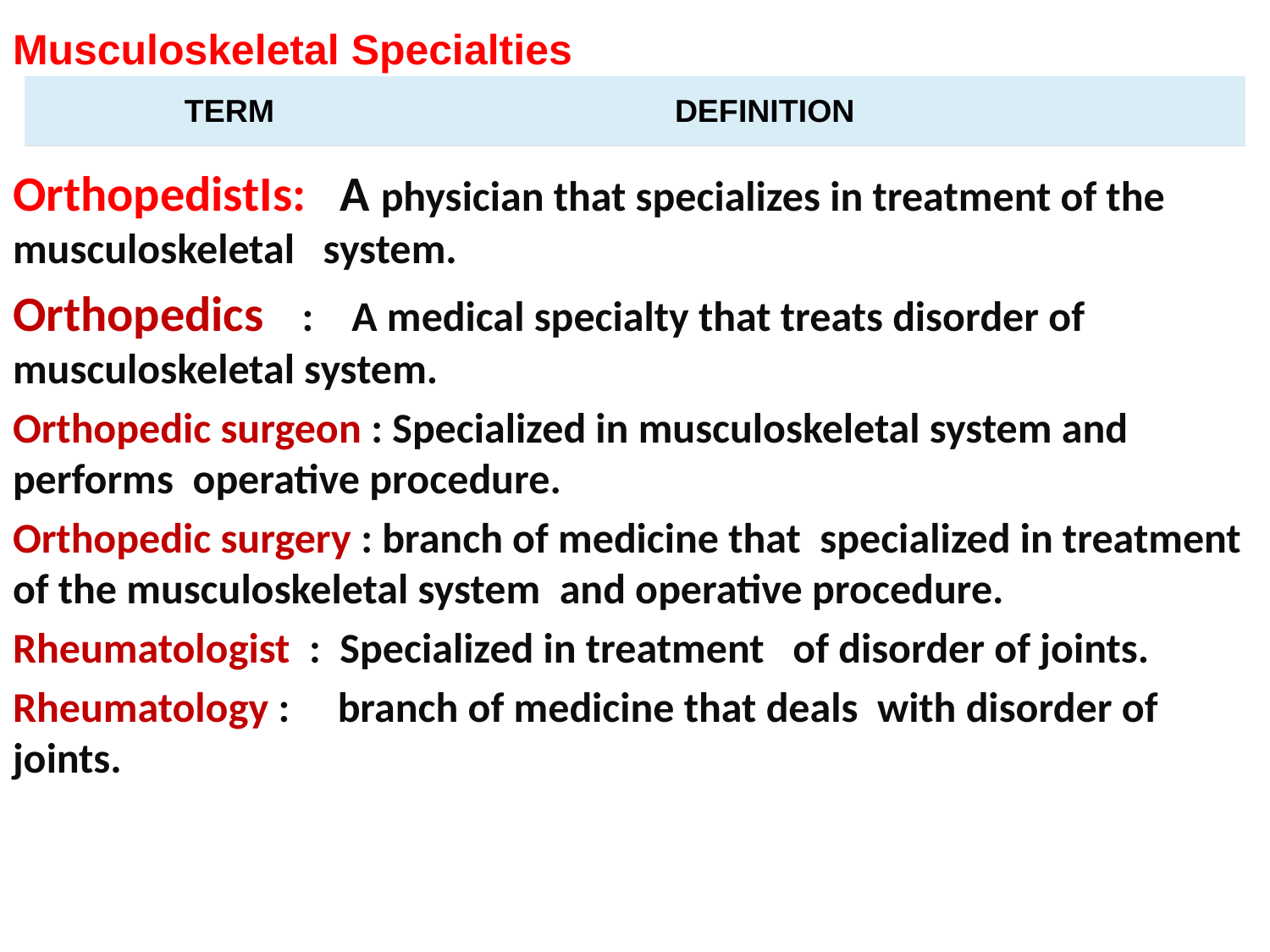

Musculoskeletal Specialties

OrthopedistIs:   A physician that specializes in treatment of the musculoskeletal   system.
Orthopedics    :    A medical specialty that treats disorder of musculoskeletal system.
Orthopedic surgeon : Specialized in musculoskeletal system and performs  operative procedure.
Orthopedic surgery : branch of medicine that  specialized in treatment of the musculoskeletal system  and operative procedure.
Rheumatologist  :  Specialized in treatment   of disorder of joints.
Rheumatology :     branch of medicine that deals  with disorder of joints.

| TERM | DEFINITION |
| --- | --- |